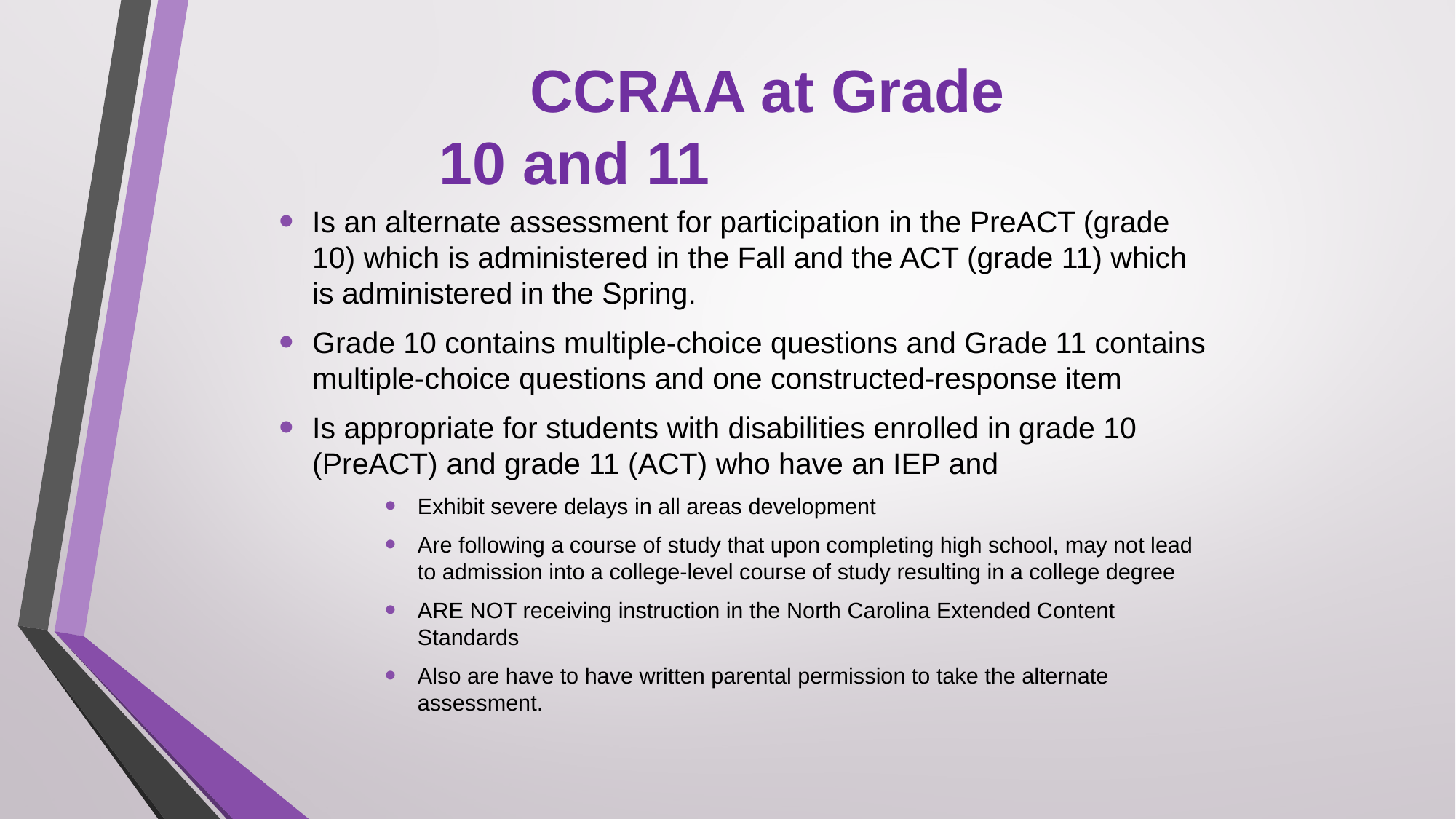

# CCRAA at Grade 10 and 11
Is an alternate assessment for participation in the PreACT (grade 10) which is administered in the Fall and the ACT (grade 11) which is administered in the Spring.
Grade 10 contains multiple-choice questions and Grade 11 contains multiple-choice questions and one constructed-response item
Is appropriate for students with disabilities enrolled in grade 10 (PreACT) and grade 11 (ACT) who have an IEP and
Exhibit severe delays in all areas development
Are following a course of study that upon completing high school, may not lead to admission into a college-level course of study resulting in a college degree
ARE NOT receiving instruction in the North Carolina Extended Content Standards
Also are have to have written parental permission to take the alternate assessment.